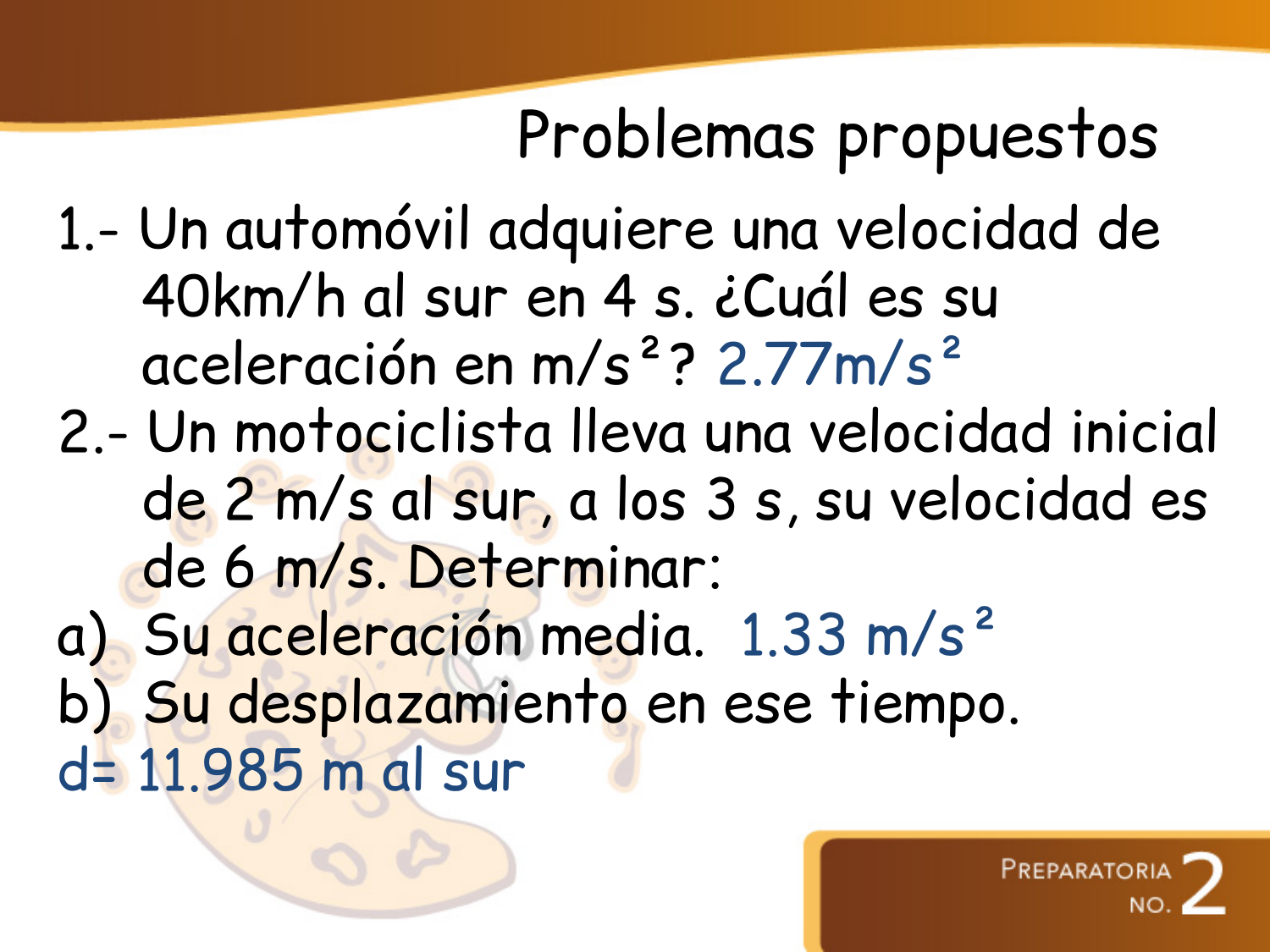

# Problemas propuestos

1.- Un automóvil adquiere una velocidad de 40km/h al sur en 4 s. ¿Cuál es su aceleración en m/s²? 2.77m/s²
2.- Un motociclista lleva una velocidad inicial de 2 m/s al sur, a los 3 s, su velocidad es de 6 m/s. Determinar:
Su aceleración media.  1.33 m/s²
Su desplazamiento en ese tiempo.
d= 11.985 m al sur